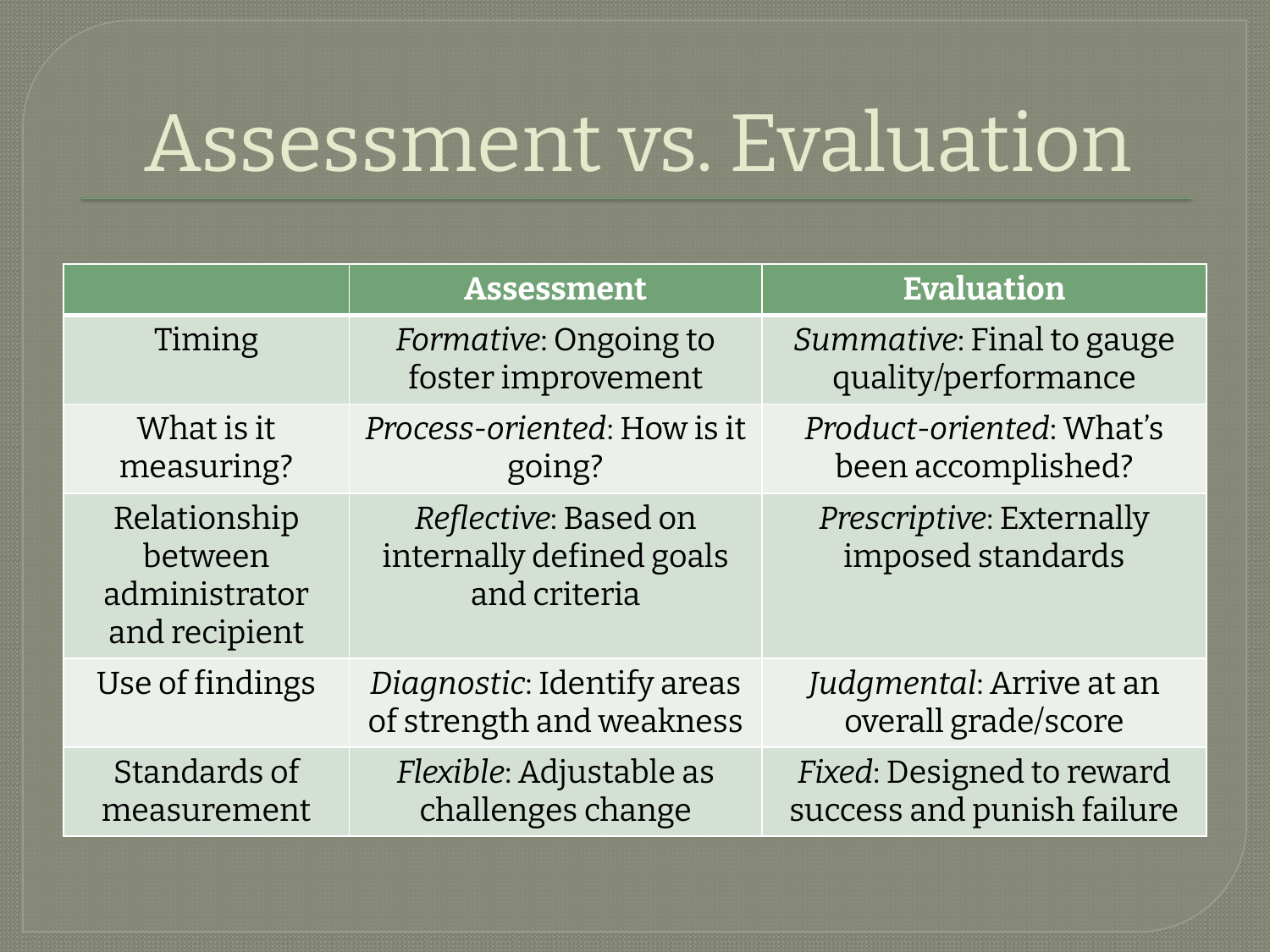

# Assessment vs. Evaluation
|  | Assessment | Evaluation |
| --- | --- | --- |
| Timing | Formative: Ongoing to foster improvement | Summative: Final to gauge quality/performance |
| What is it measuring? | Process-oriented: How is it going? | Product-oriented: What’s been accomplished? |
| Relationship between administrator and recipient | Reflective: Based on internally defined goals and criteria | Prescriptive: Externally imposed standards |
| Use of findings | Diagnostic: Identify areas of strength and weakness | Judgmental: Arrive at an overall grade/score |
| Standards of measurement | Flexible: Adjustable as challenges change | Fixed: Designed to reward success and punish failure |